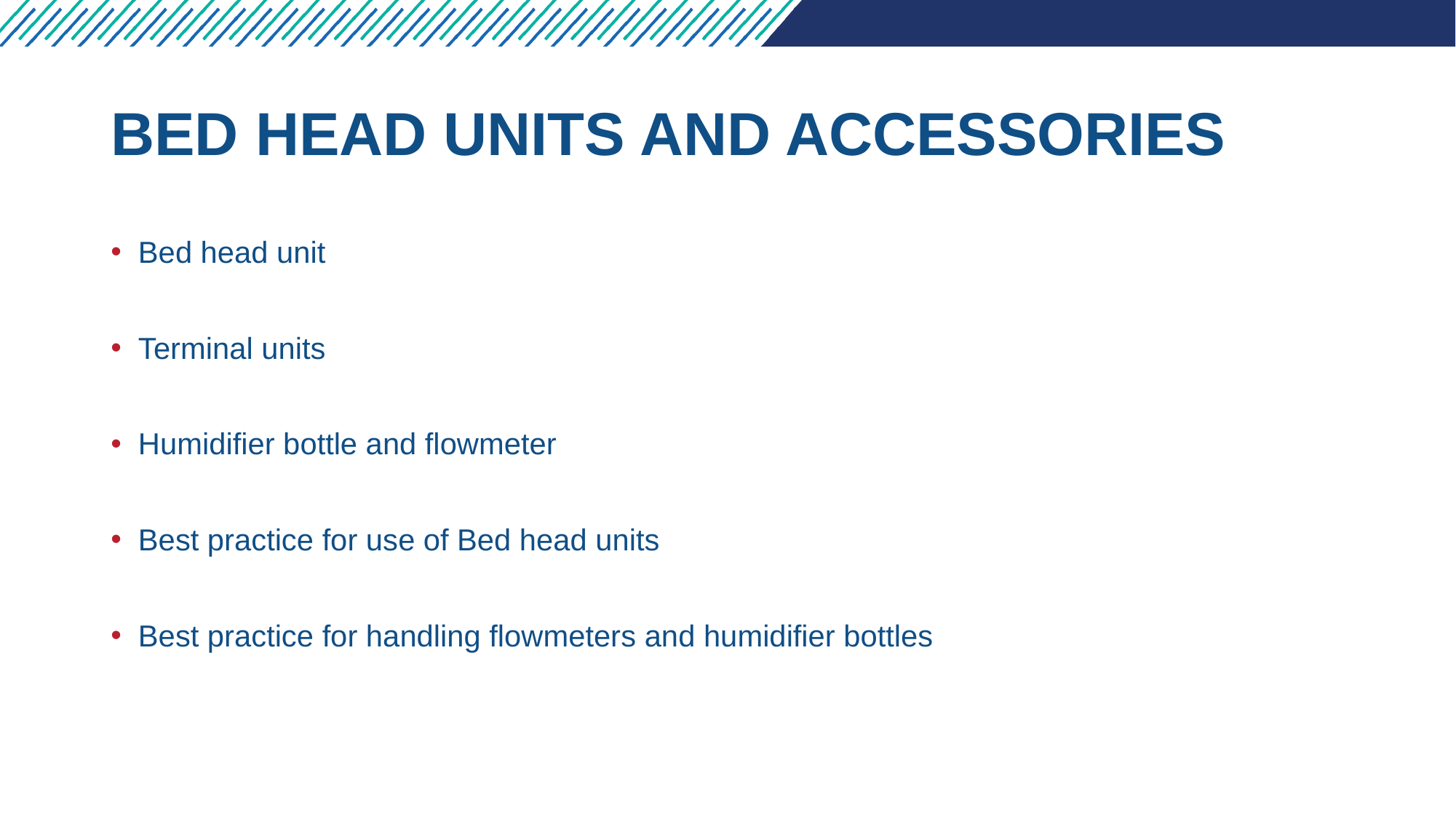

# BED HEAD UNITS AND ACCESSORIES
Bed head unit​

Terminal units​

Humidifier bottle and flowmeter​

Best practice for use of Bed head units​

Best practice for handling flowmeters and humidifier bottles